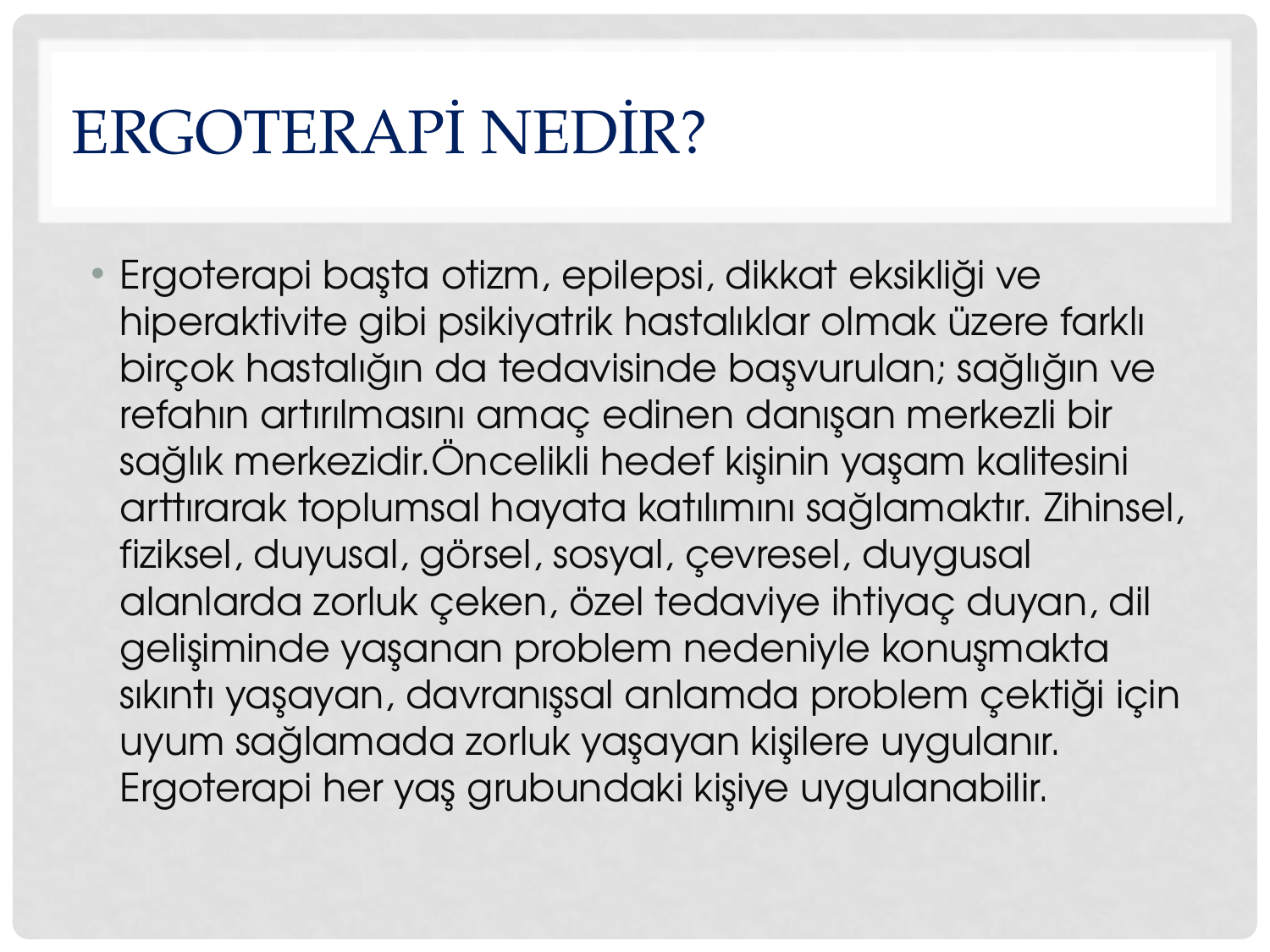

# Ergoterapi nedir?
Ergoterapi başta otizm, epilepsi, dikkat eksikliği ve hiperaktivite gibi psikiyatrik hastalıklar olmak üzere farklı birçok hastalığın da tedavisinde başvurulan; sağlığın ve refahın artırılmasını amaç edinen danışan merkezli bir sağlık merkezidir.Öncelikli hedef kişinin yaşam kalitesini arttırarak toplumsal hayata katılımını sağlamaktır. Zihinsel, fiziksel, duyusal, görsel, sosyal, çevresel, duygusal alanlarda zorluk çeken, özel tedaviye ihtiyaç duyan, dil gelişiminde yaşanan problem nedeniyle konuşmakta sıkıntı yaşayan, davranışsal anlamda problem çektiği için uyum sağlamada zorluk yaşayan kişilere uygulanır. Ergoterapi her yaş grubundaki kişiye uygulanabilir.